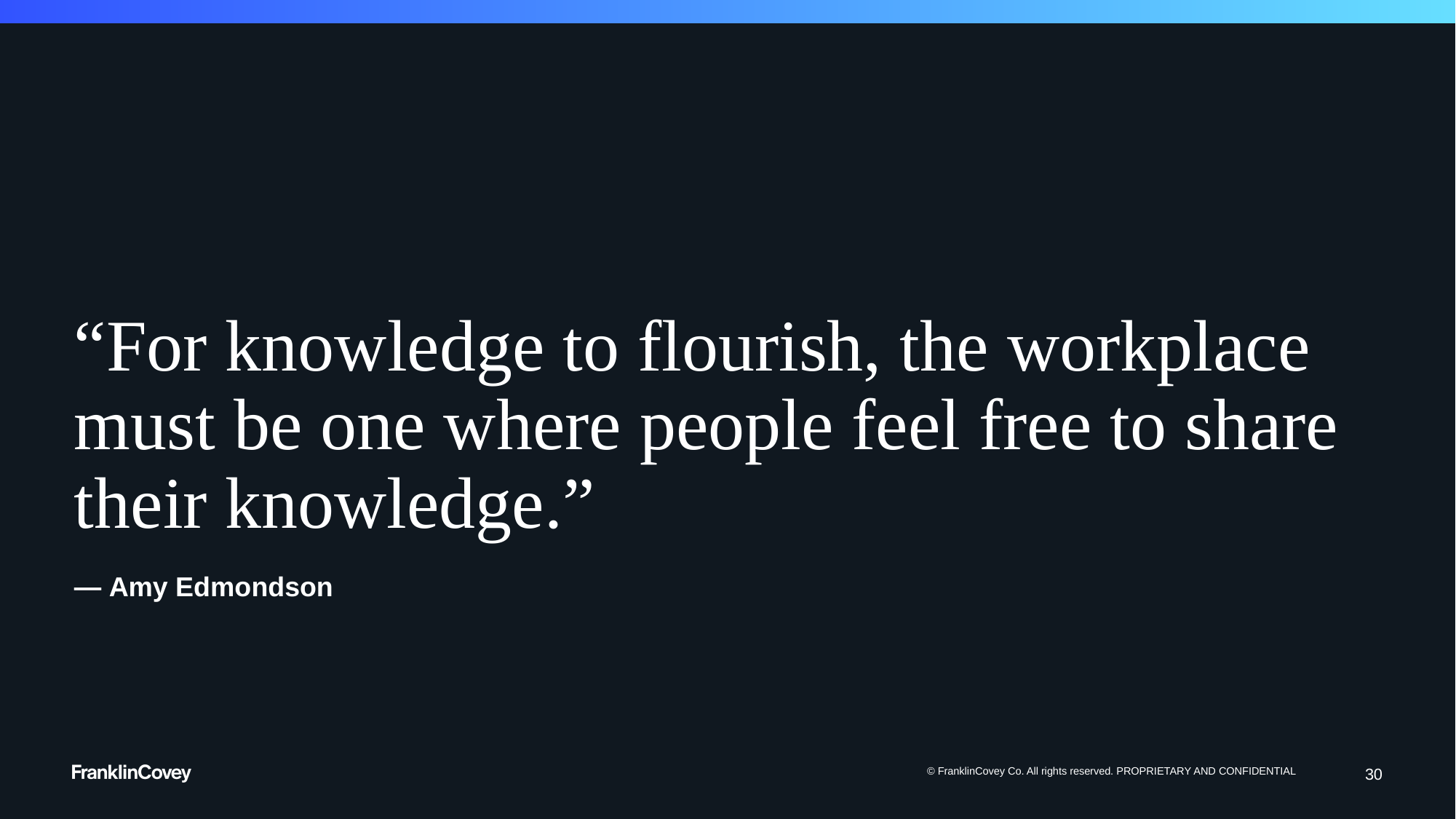

“For knowledge to flourish, the workplace must be one where people feel free to share their knowledge.”
— Amy Edmondson
30